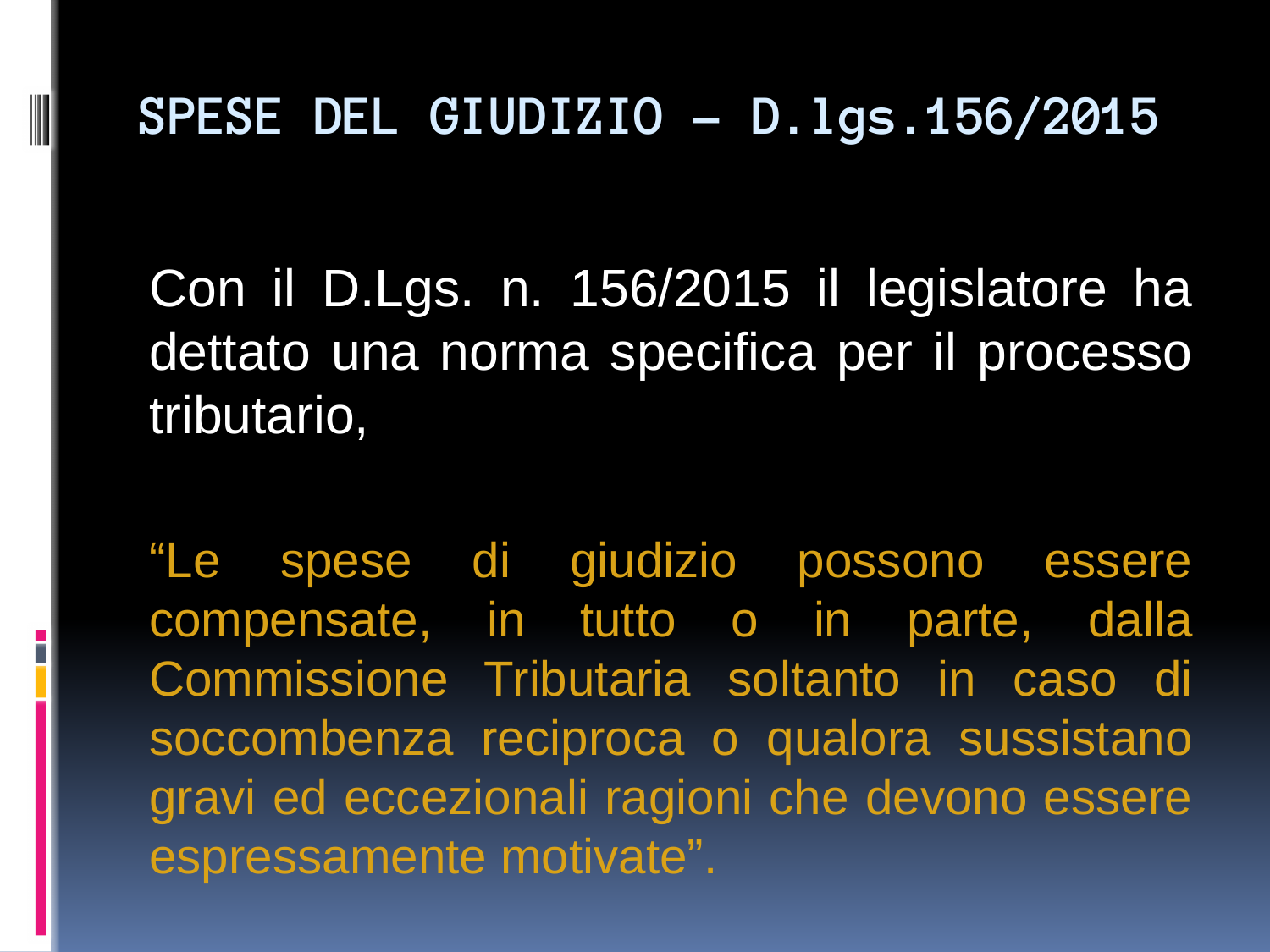

# SPESE DEL GIUDIZIO – D.lgs.156/2015
Con il D.Lgs. n. 156/2015 il legislatore ha dettato una norma specifica per il processo tributario,

“Le spese di giudizio possono essere compensate, in tutto o in parte, dalla Commissione Tributaria soltanto in caso di soccombenza reciproca o qualora sussistano gravi ed eccezionali ragioni che devono essere espressamente motivate”.